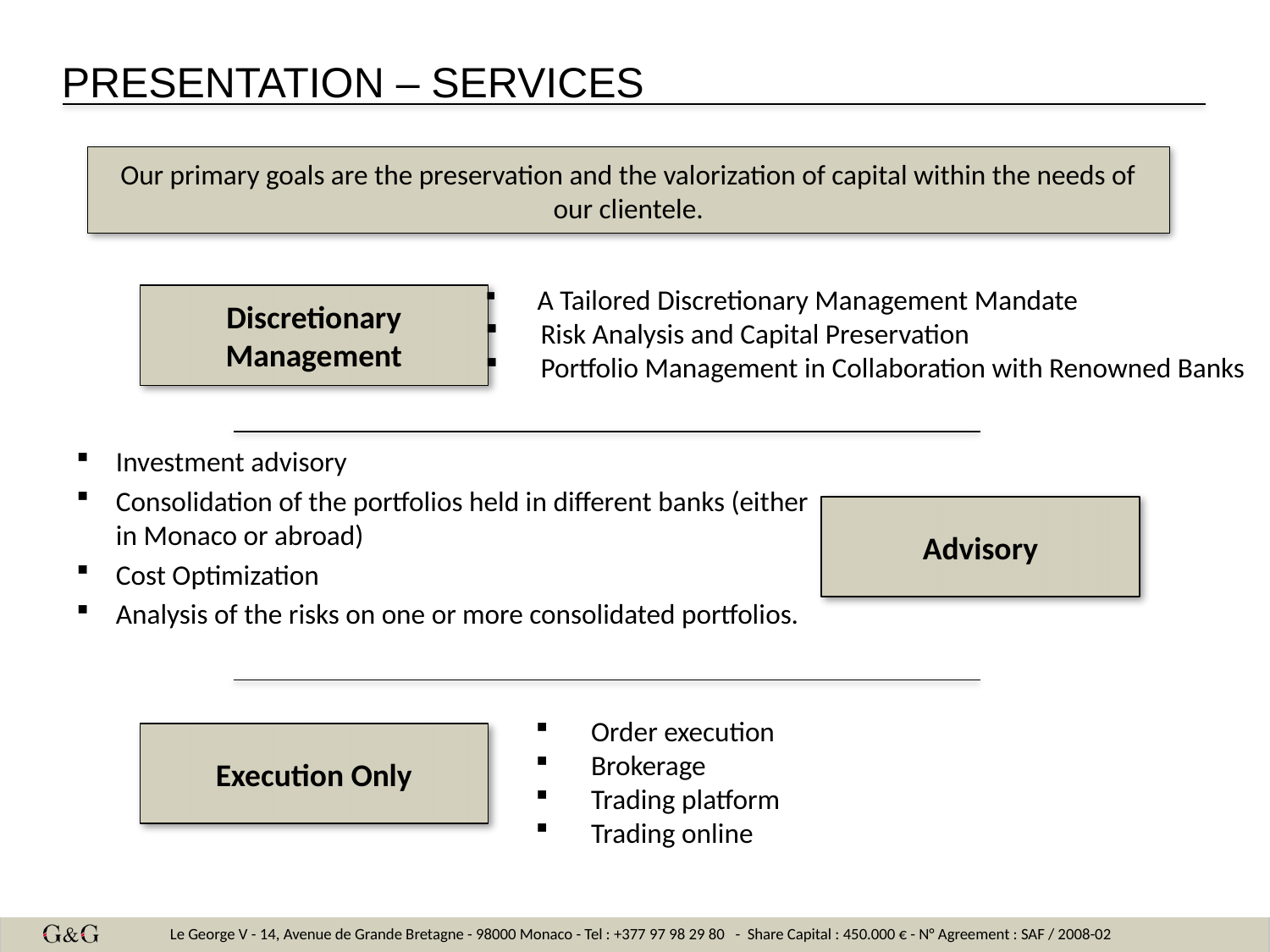

# Presentation – services

Our primary goals are the preservation and the valorization of capital within the needs of our clientele.

    A Tailored Discretionary Management Mandate
    Risk Analysis and Capital Preservation
    Portfolio Management in Collaboration with Renowned Banks

Discretionary Management
Investment advisory
Consolidation of the portfolios held in different banks (either in Monaco or abroad)
Cost Optimization
Analysis of the risks on one or more consolidated portfolios.
Advisory

    Order execution
    Brokerage
    Trading platform
    Trading online
Execution Only
5